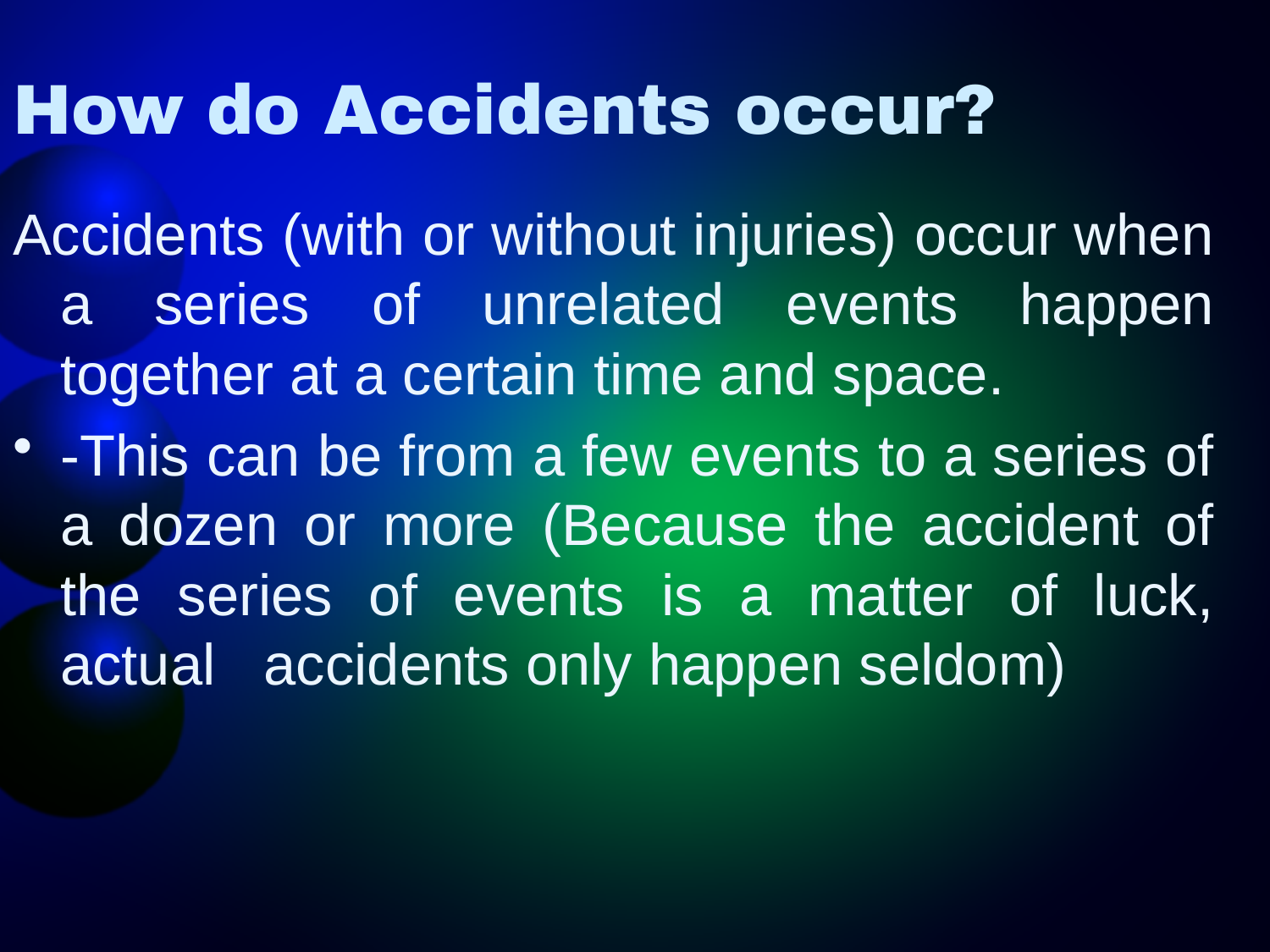

# How do Accidents occur?
Accidents (with or without injuries) occur when a series of unrelated events happen together at a certain time and space.
-This can be from a few events to a series of a dozen or more (Because the accident of the series of events is a matter of luck, actual   accidents only happen seldom)